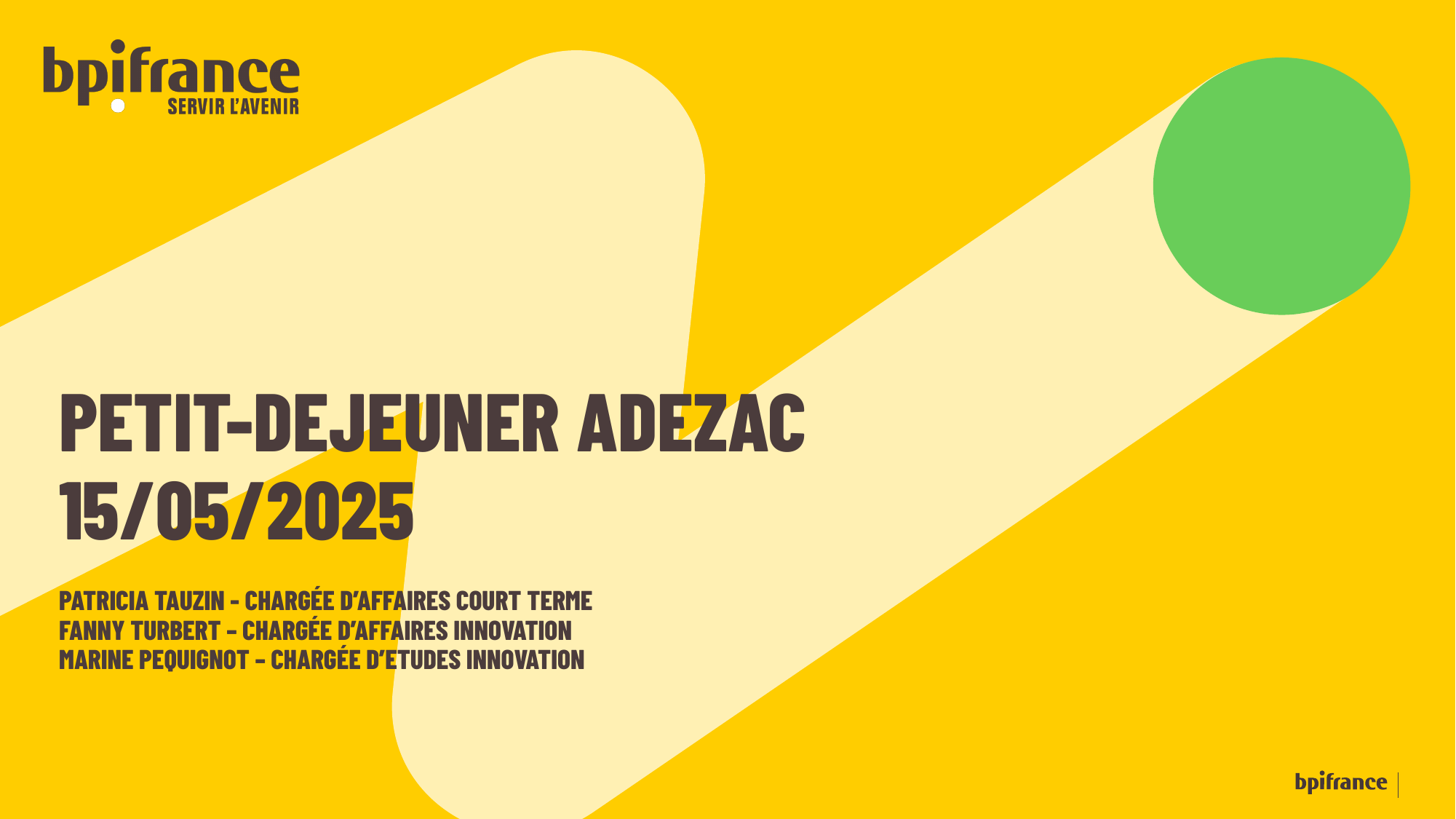

# PETIT-DEJEUNER ADEZAC 15/05/2025 Patricia tauzin - chargée d’affaires court Terme fanny turbert – CHARGéE D’AFFAIRES INNOVATION MARINE PEQUIGNOT – CHARGéE d’ETUDES INNOVATION